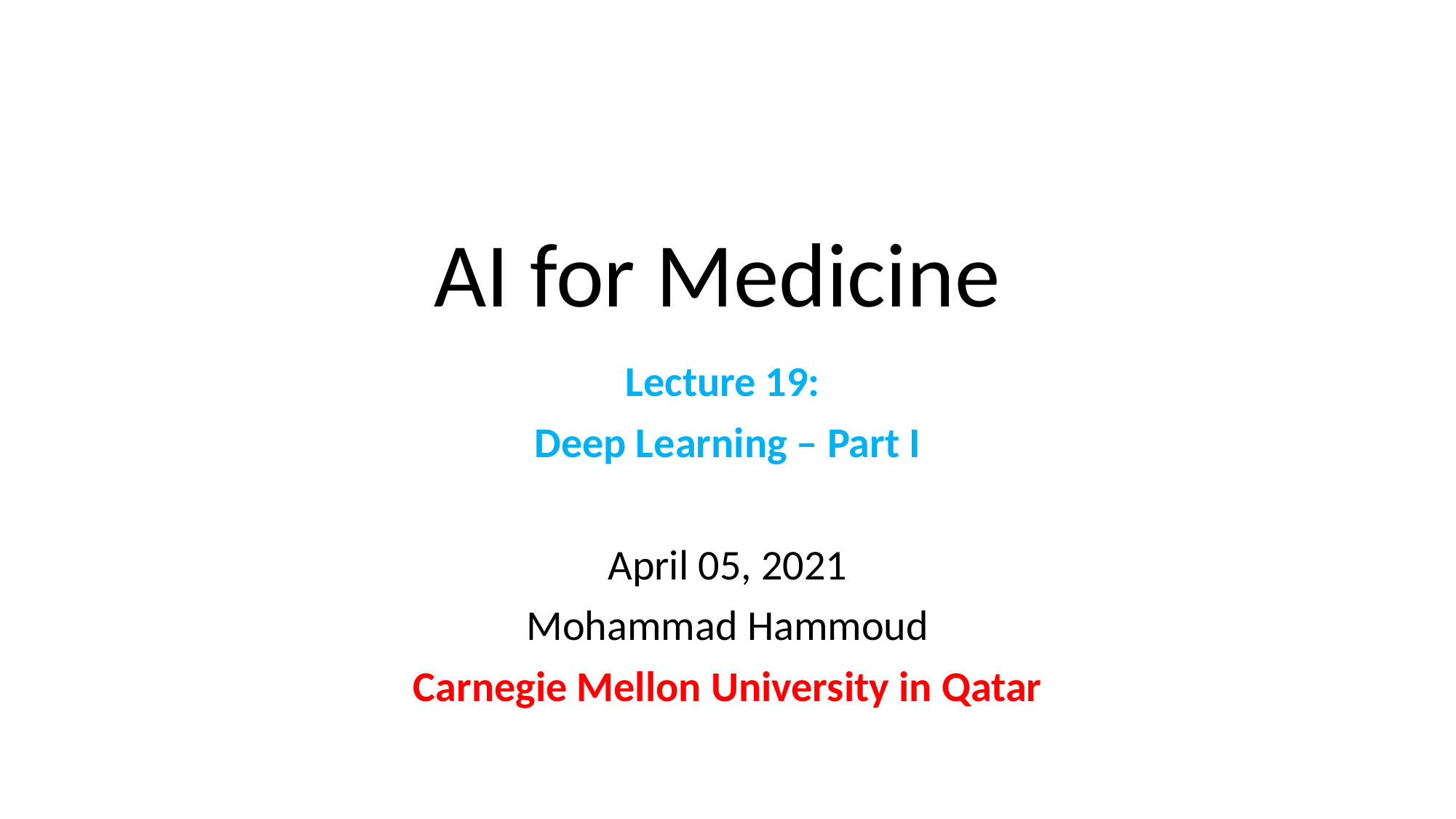

# AI for Medicine
Lecture 19:
Deep Learning – Part I

April 05, 2021
Mohammad Hammoud
Carnegie Mellon University in Qatar